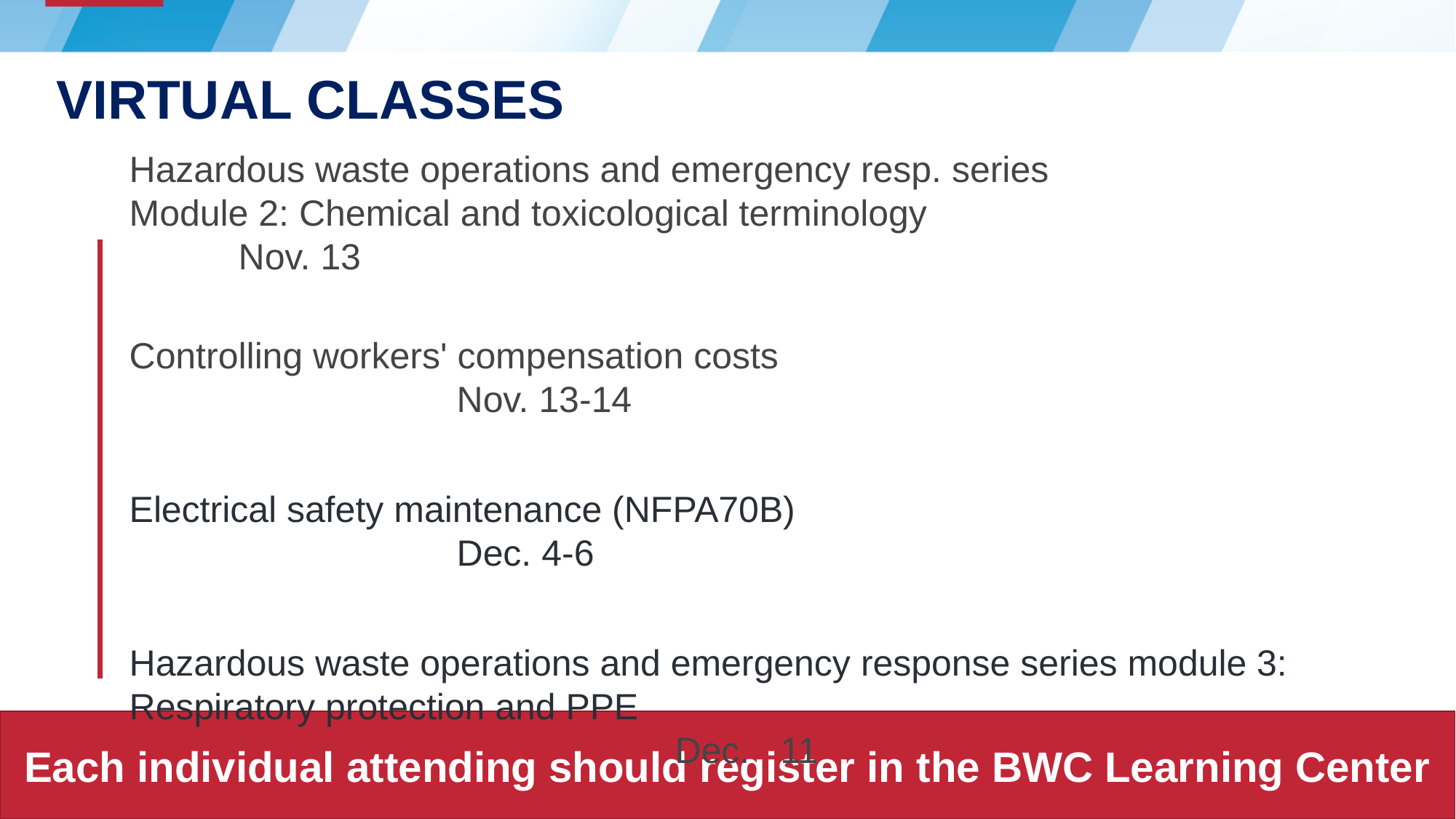

Hazardous waste operations and emergency resp. series
Module 2: Chemical and toxicological terminology 						Nov. 13

Controlling workers' compensation costs 									Nov. 13-14

Electrical safety maintenance (NFPA70B)									Dec. 4-6

Hazardous waste operations and emergency response series module 3: Respiratory protection and PPE  													Dec.   11

Respirators: Do we need them?												Dec. 13
# Virtual Classes
Each individual attending should register in the BWC Learning Center